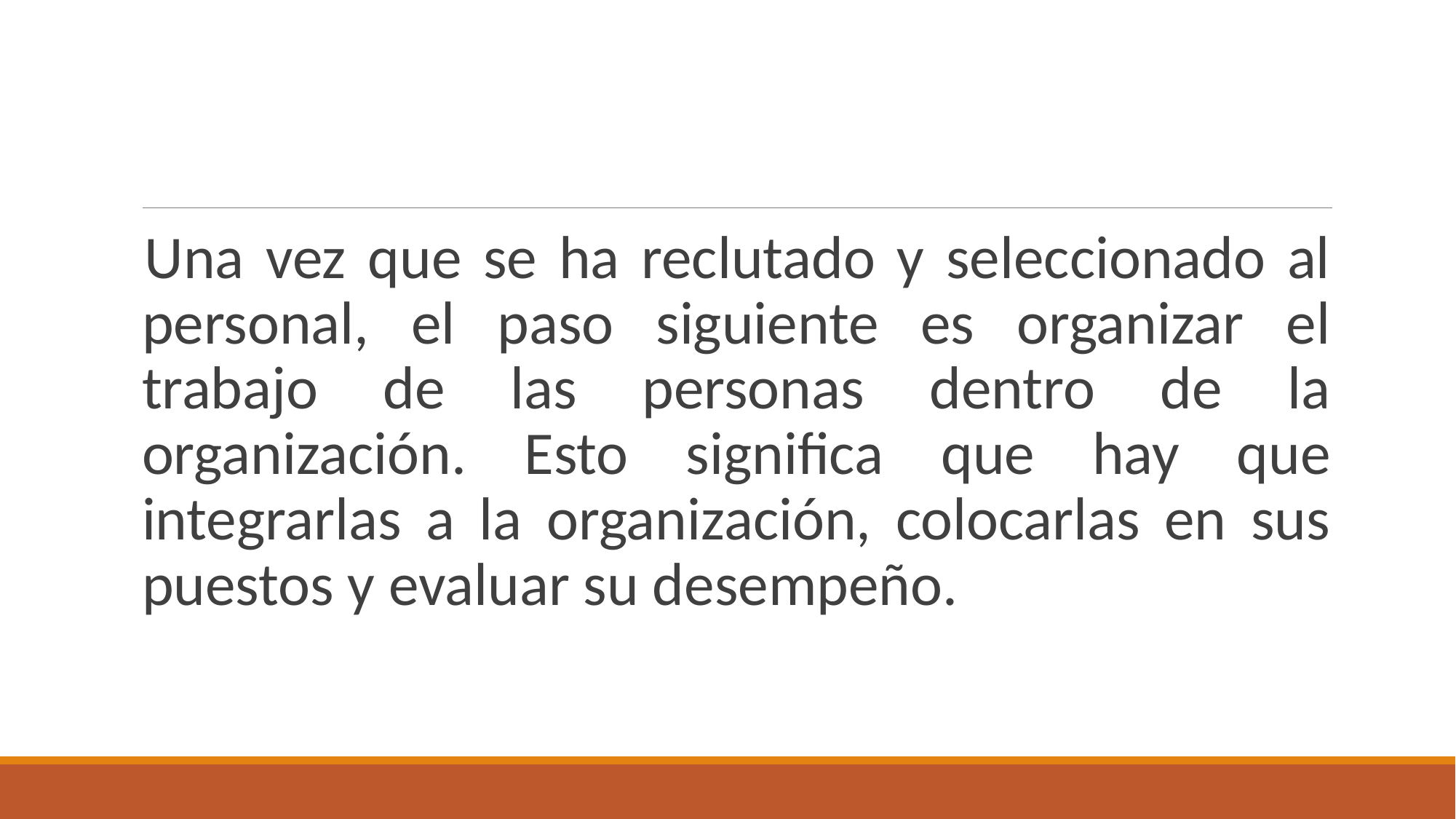

#
Una vez que se ha reclutado y seleccionado al personal, el paso siguiente es organizar el trabajo de las personas dentro de la organización. Esto significa que hay que integrarlas a la organización, colocarlas en sus puestos y evaluar su desempeño.